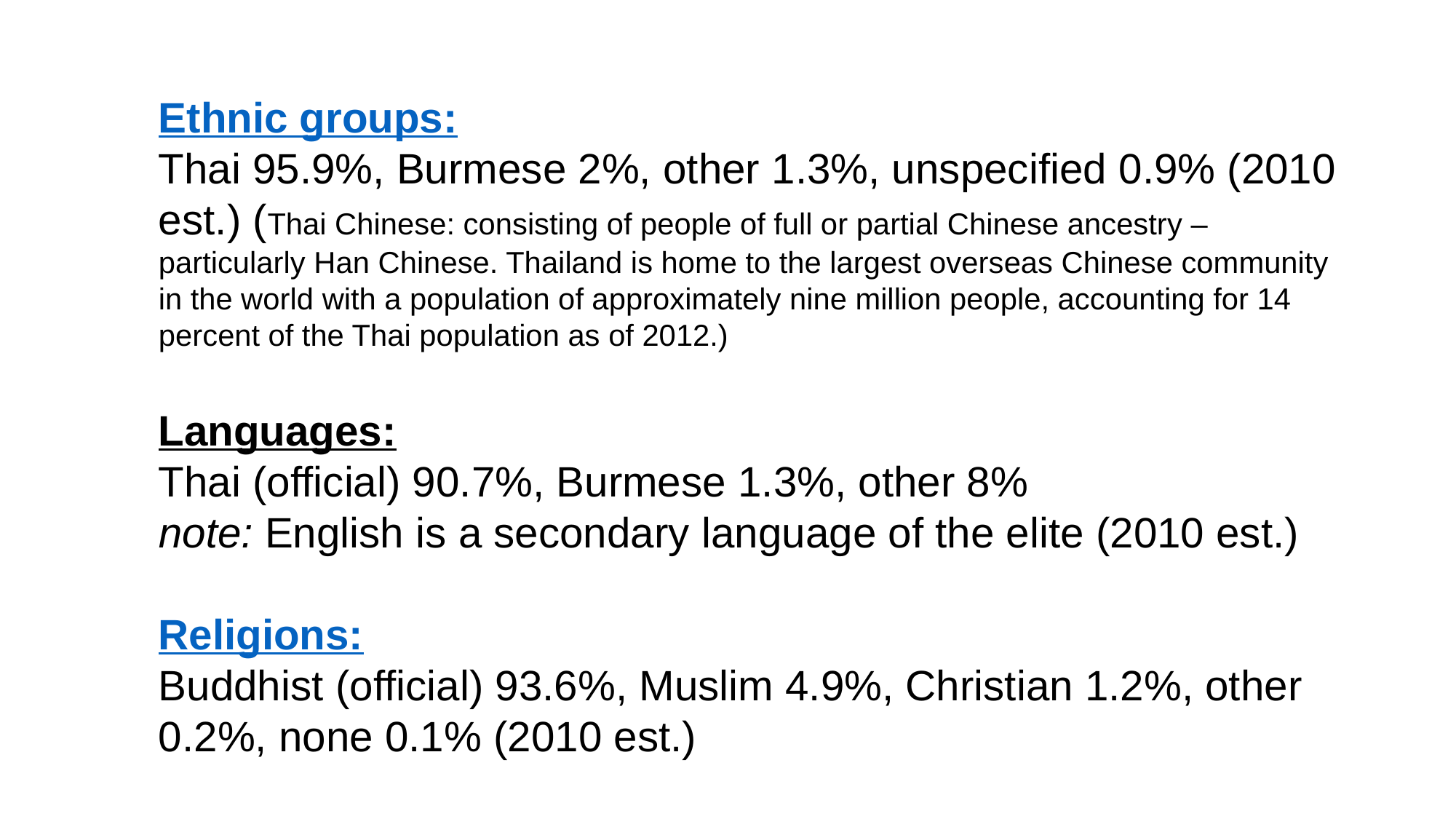

Ethnic groups:
Thai 95.9%, Burmese 2%, other 1.3%, unspecified 0.9% (2010 est.) (Thai Chinese: consisting of people of full or partial Chinese ancestry – particularly Han Chinese. Thailand is home to the largest overseas Chinese community in the world with a population of approximately nine million people, accounting for 14 percent of the Thai population as of 2012.)

Languages:
Thai (official) 90.7%, Burmese 1.3%, other 8% 
note: English is a secondary language of the elite (2010 est.)

Religions:
Buddhist (official) 93.6%, Muslim 4.9%, Christian 1.2%, other 0.2%, none 0.1% (2010 est.)